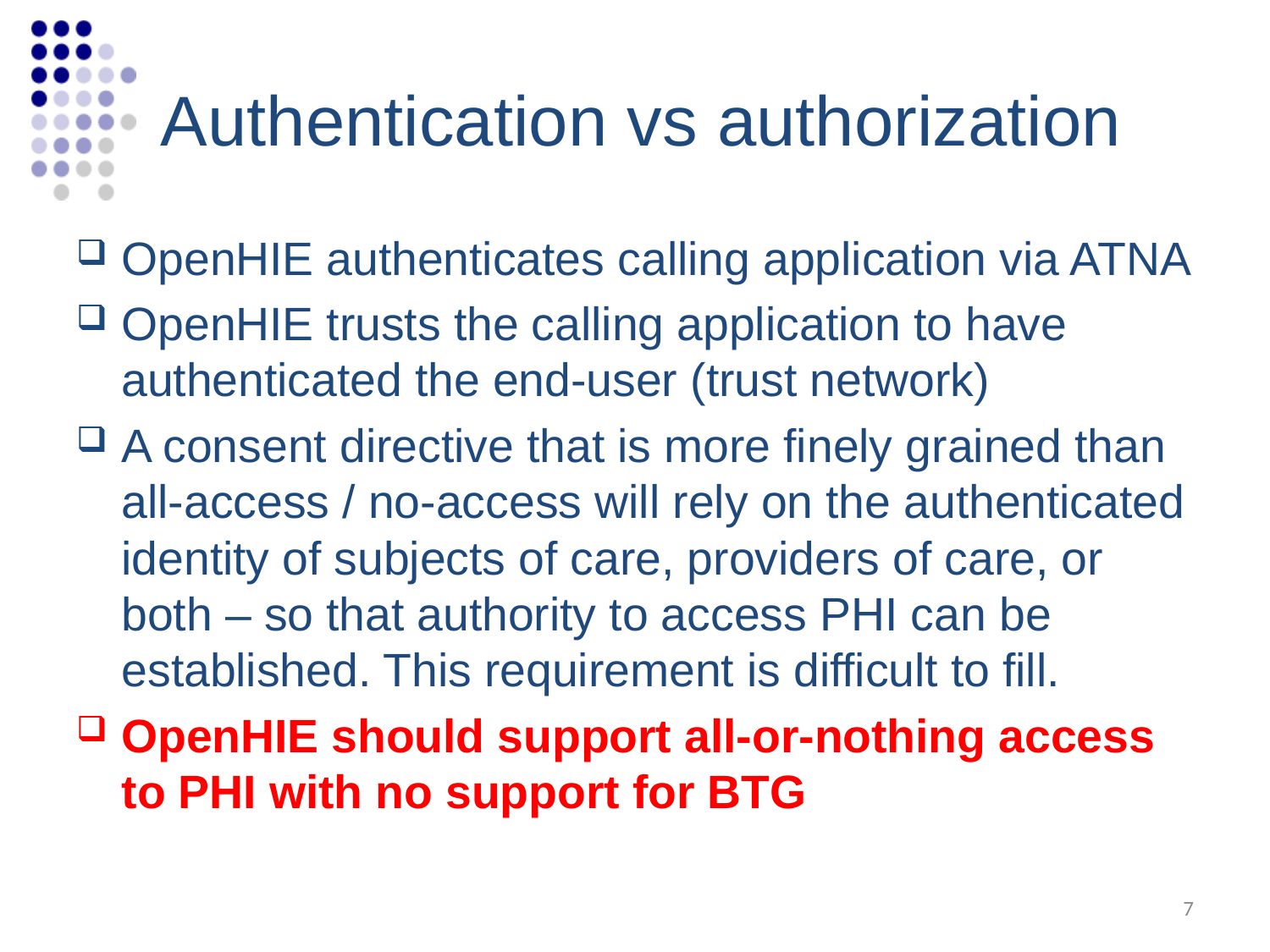

# Authentication vs authorization
OpenHIE authenticates calling application via ATNA
OpenHIE trusts the calling application to have authenticated the end-user (trust network)
A consent directive that is more finely grained than all-access / no-access will rely on the authenticated identity of subjects of care, providers of care, or both – so that authority to access PHI can be established. This requirement is difficult to fill.
OpenHIE should support all-or-nothing access to PHI with no support for BTG
7